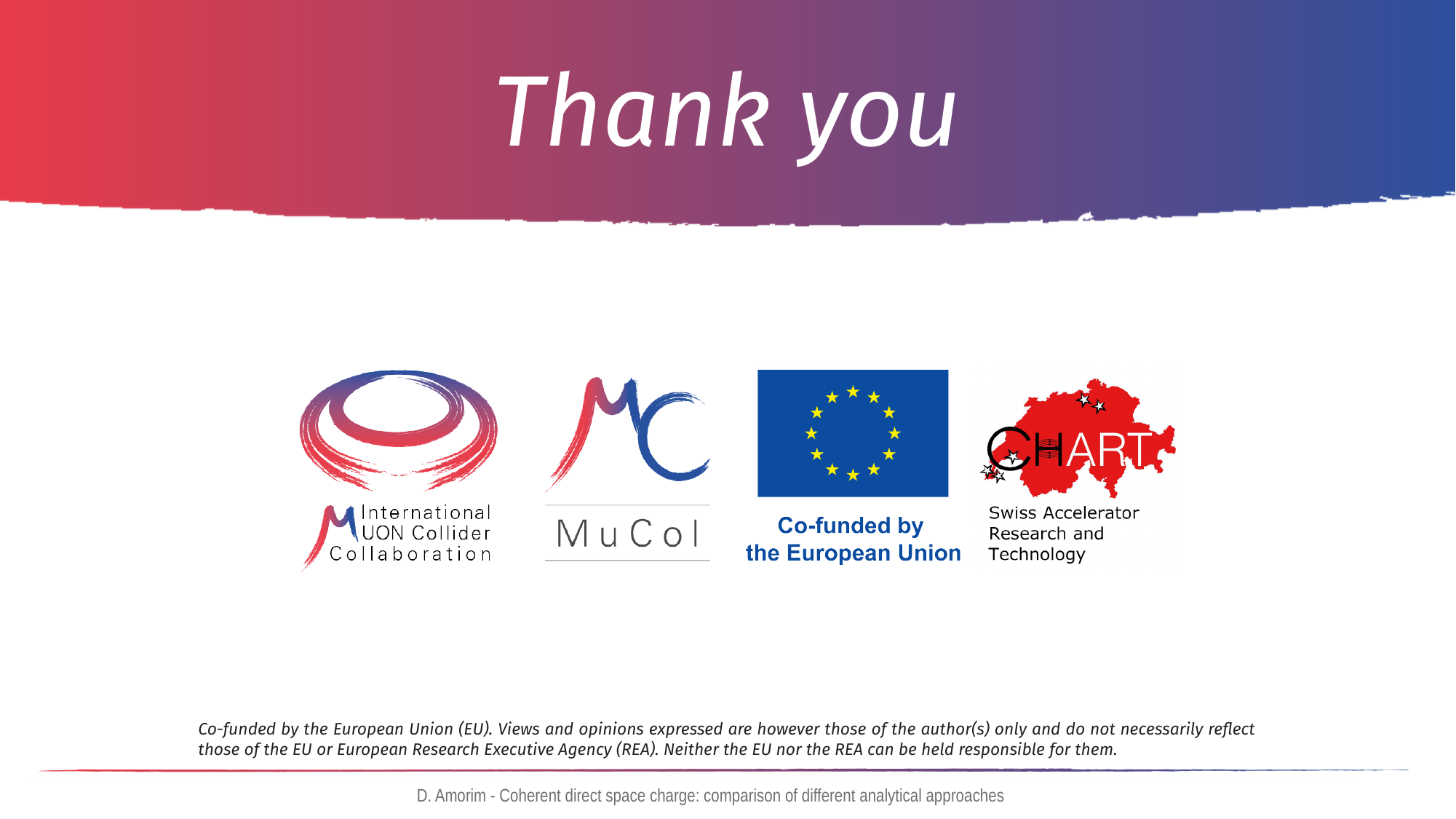

D. Amorim - Coherent direct space charge: comparison of different analytical approaches